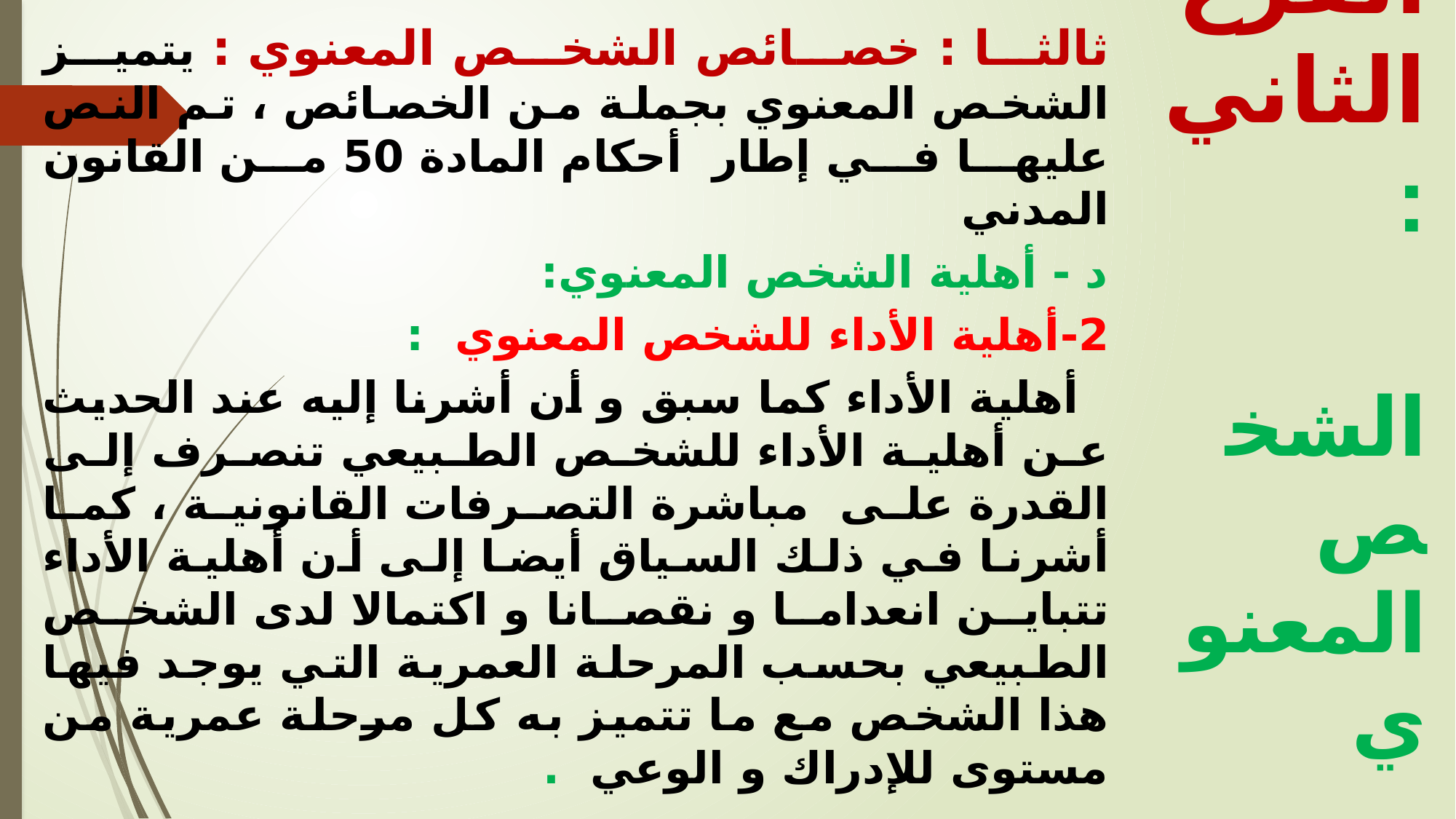

ثالثا : خصائص الشخص المعنوي : يتميز الشخص المعنوي بجملة من الخصائص ، تم النص عليها في إطار  أحكام المادة 50 من القانون المدني
د - أهلية الشخص المعنوي:
2-	أهلية الأداء للشخص المعنوي  :
  أهلية الأداء كما سبق و أن أشرنا إليه عند الحديث عن أهلية الأداء للشخص الطبيعي تنصرف إلى القدرة على  مباشرة التصرفات القانونية ، كما أشرنا في ذلك السياق أيضا إلى أن أهلية الأداء تتباين انعداما و نقصانا و اكتمالا لدى الشخص الطبيعي بحسب المرحلة العمرية التي يوجد فيها هذا الشخص مع ما تتميز به كل مرحلة عمرية من مستوى للإدراك و الوعي  .
الفرع الثاني :
 الشخص المعنوي